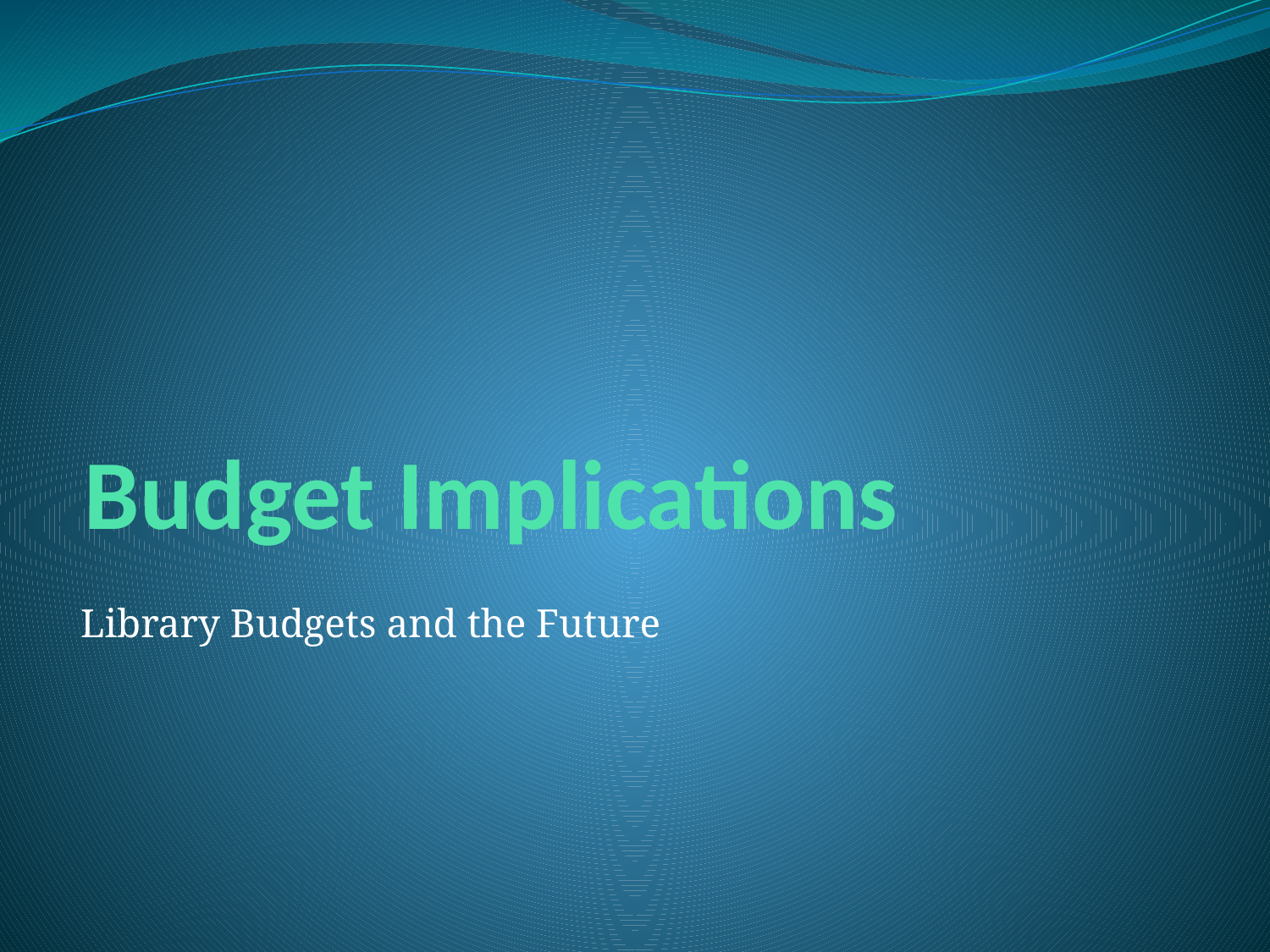

# Budget Implications
Library Budgets and the Future